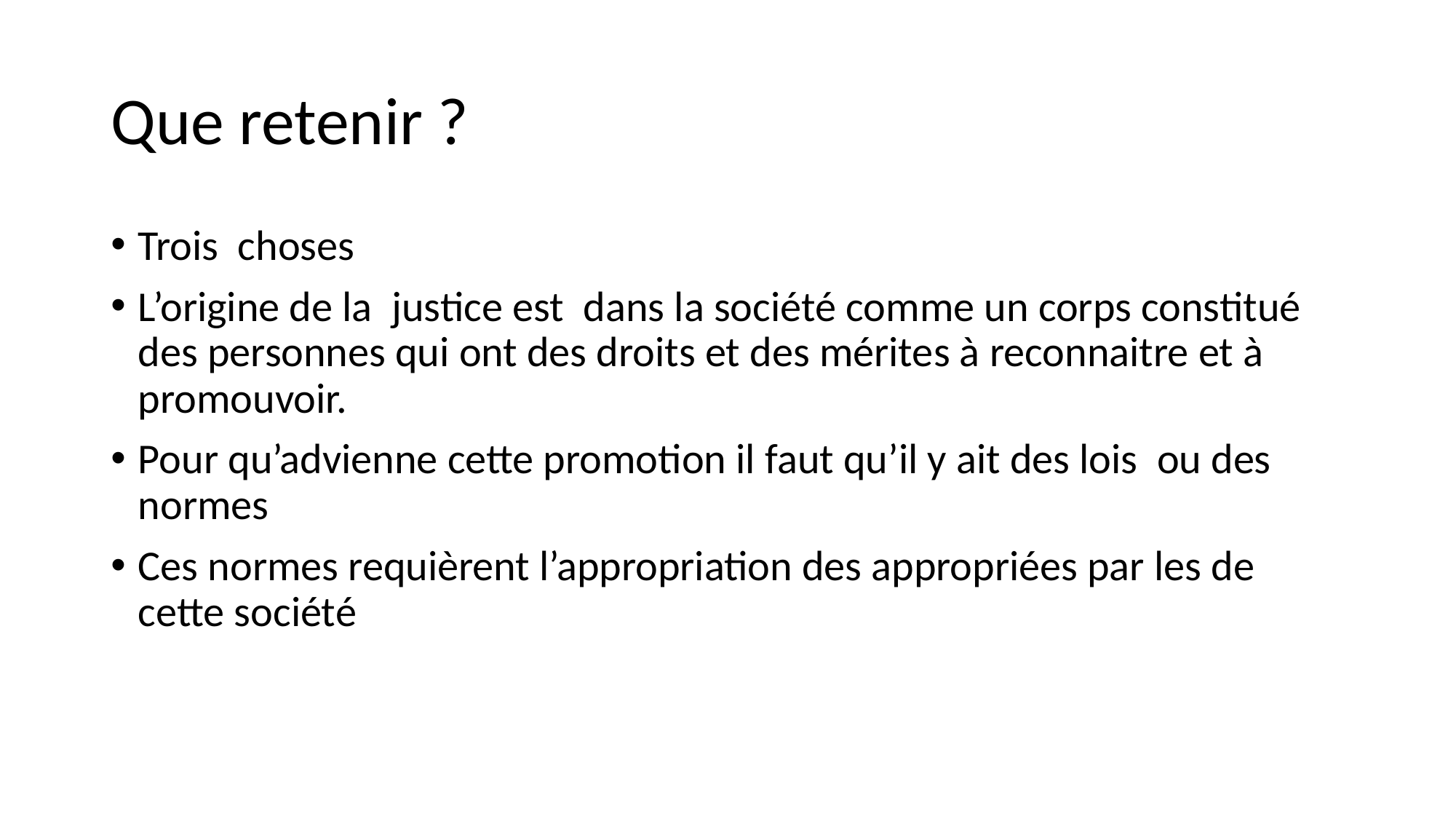

# Que retenir ?
Trois  choses
L’origine de la  justice est  dans la société comme un corps constitué des personnes qui ont des droits et des mérites à reconnaitre et à promouvoir.
Pour qu’advienne cette promotion il faut qu’il y ait des lois  ou des  normes
Ces normes requièrent l’appropriation des appropriées par les de cette société